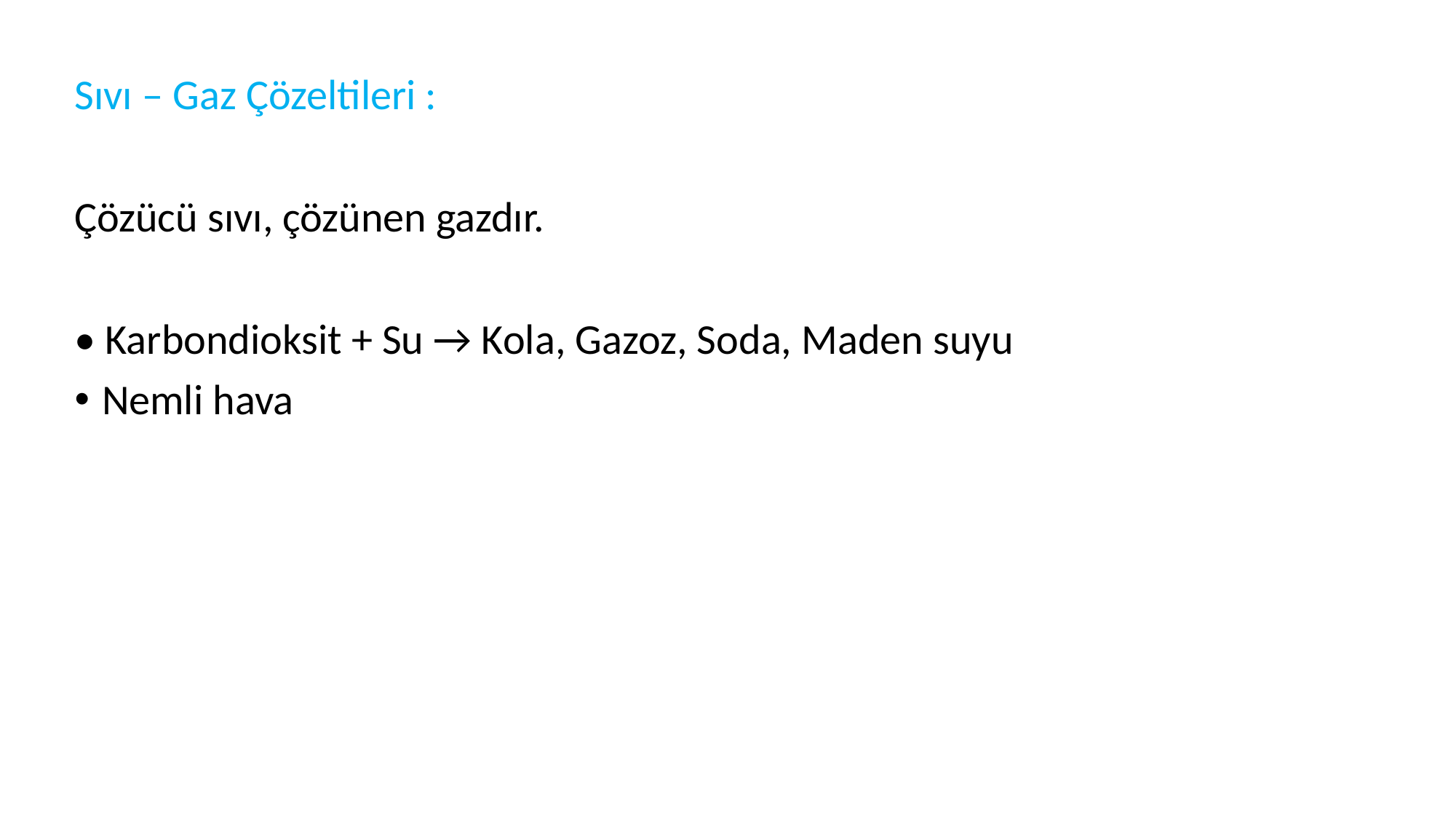

Sıvı – Gaz Çözeltileri :

Çözücü sıvı, çözünen gazdır.

• Karbondioksit + Su → Kola, Gazoz, Soda, Maden suyu
Nemli hava